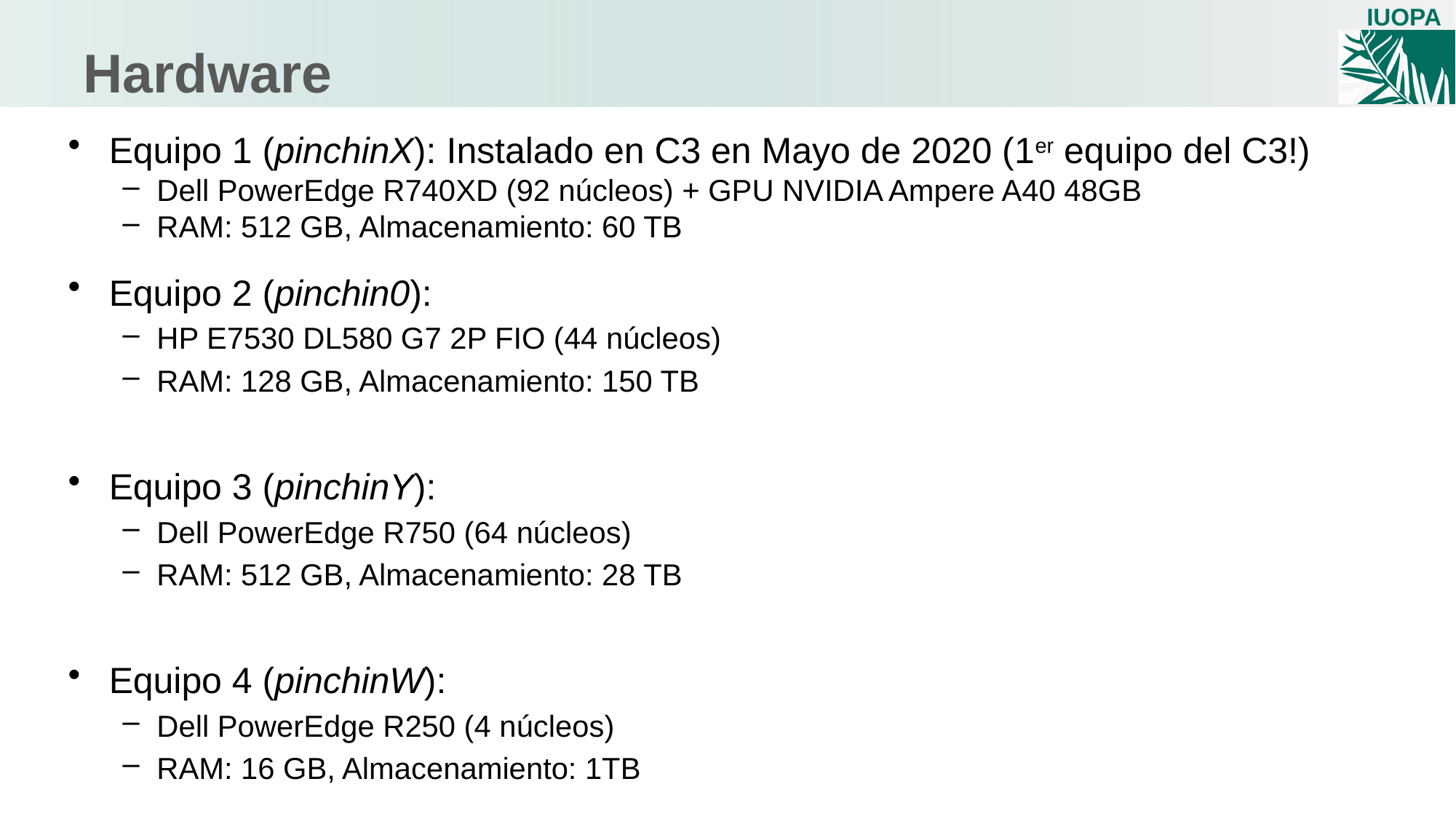

# Hardware
Equipo 1 (pinchinX): Instalado en C3 en Mayo de 2020 (1er equipo del C3!)
Dell PowerEdge R740XD (92 núcleos) + GPU NVIDIA Ampere A40 48GB
RAM: 512 GB, Almacenamiento: 60 TB
Equipo 2 (pinchin0):
HP E7530 DL580 G7 2P FIO (44 núcleos)
RAM: 128 GB, Almacenamiento: 150 TB

Equipo 3 (pinchinY):
Dell PowerEdge R750 (64 núcleos)
RAM: 512 GB, Almacenamiento: 28 TB

Equipo 4 (pinchinW):
Dell PowerEdge R250 (4 núcleos)
RAM: 16 GB, Almacenamiento: 1TB